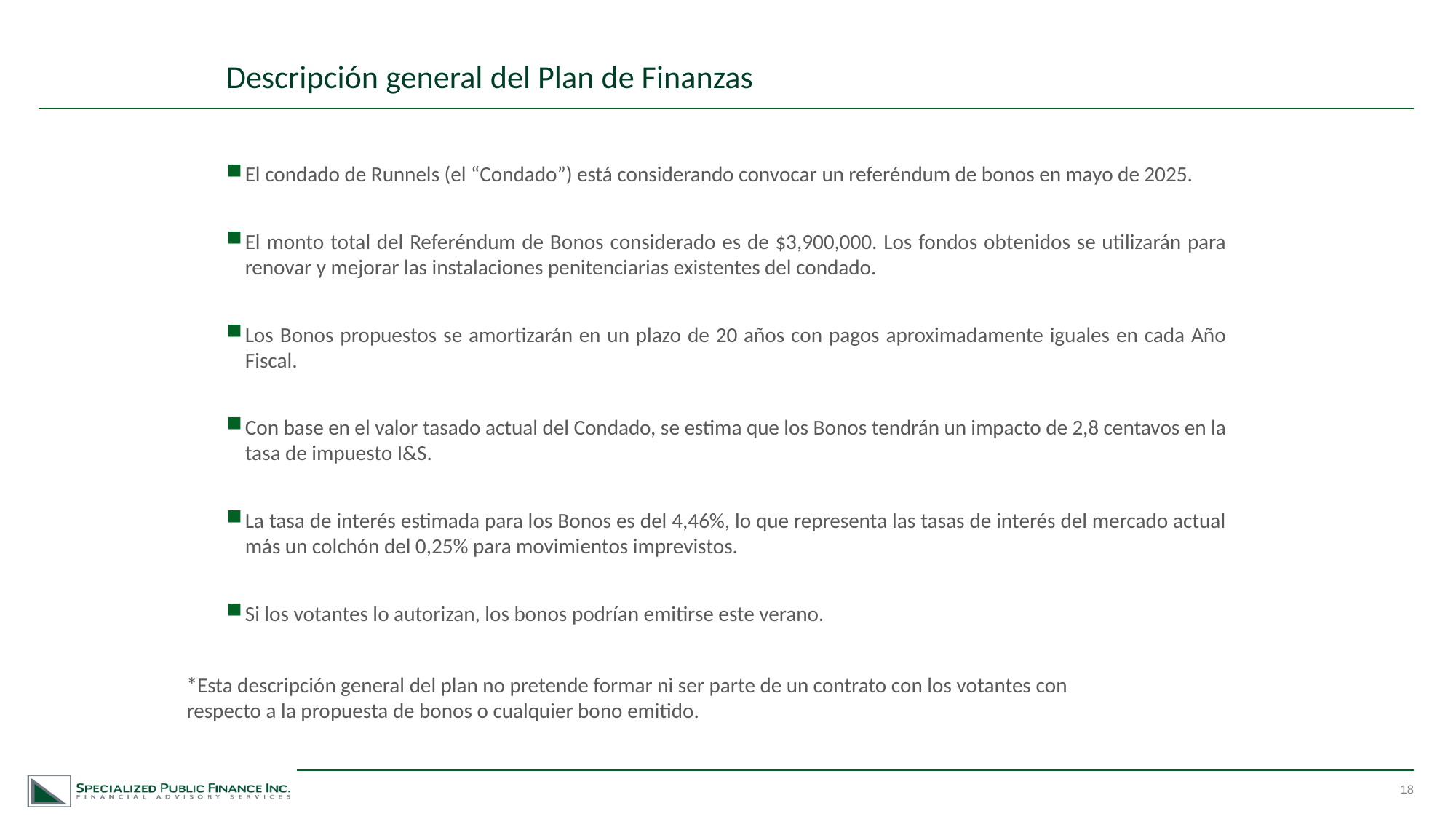

Descripción general del Plan de Finanzas
El condado de Runnels (el “Condado”) está considerando convocar un referéndum de bonos en mayo de 2025.

El monto total del Referéndum de Bonos considerado es de $3,900,000. Los fondos obtenidos se utilizarán para renovar y mejorar las instalaciones penitenciarias existentes del condado.

Los Bonos propuestos se amortizarán en un plazo de 20 años con pagos aproximadamente iguales en cada Año Fiscal.

Con base en el valor tasado actual del Condado, se estima que los Bonos tendrán un impacto de 2,8 centavos en la tasa de impuesto I&S.

La tasa de interés estimada para los Bonos es del 4,46%, lo que representa las tasas de interés del mercado actual más un colchón del 0,25% para movimientos imprevistos.

Si los votantes lo autorizan, los bonos podrían emitirse este verano.

*Esta descripción general del plan no pretende formar ni ser parte de un contrato con los votantes con respecto a la propuesta de bonos o cualquier bono emitido.
18